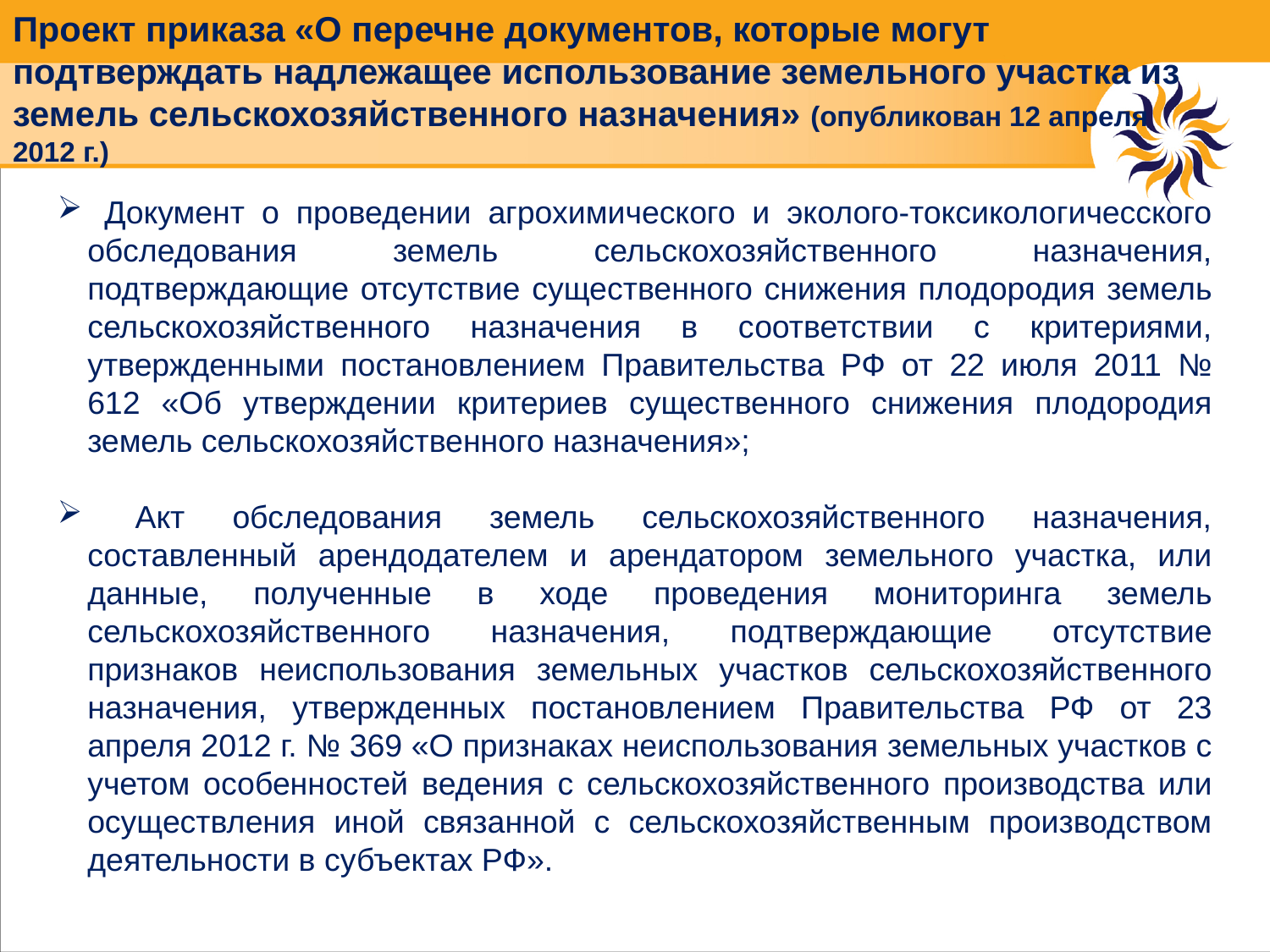

# Проект приказа «О перечне документов, которые могут подтверждать надлежащее использование земельного участка из земель сельскохозяйственного назначения» (опубликован 12 апреля 2012 г.)
 Документ о проведении агрохимического и эколого-токсикологичесского обследования земель сельскохозяйственного назначения, подтверждающие отсутствие существенного снижения плодородия земель сельскохозяйственного назначения в соответствии с критериями, утвержденными постановлением Правительства РФ от 22 июля 2011 № 612 «Об утверждении критериев существенного снижения плодородия земель сельскохозяйственного назначения»;

 Акт обследования земель сельскохозяйственного назначения, составленный арендодателем и арендатором земельного участка, или данные, полученные в ходе проведения мониторинга земель сельскохозяйственного назначения, подтверждающие отсутствие признаков неиспользования земельных участков сельскохозяйственного назначения, утвержденных постановлением Правительства РФ от 23 апреля 2012 г. № 369 «О признаках неиспользования земельных участков с учетом особенностей ведения с сельскохозяйственного производства или осуществления иной связанной с сельскохозяйственным производством деятельности в субъектах РФ».